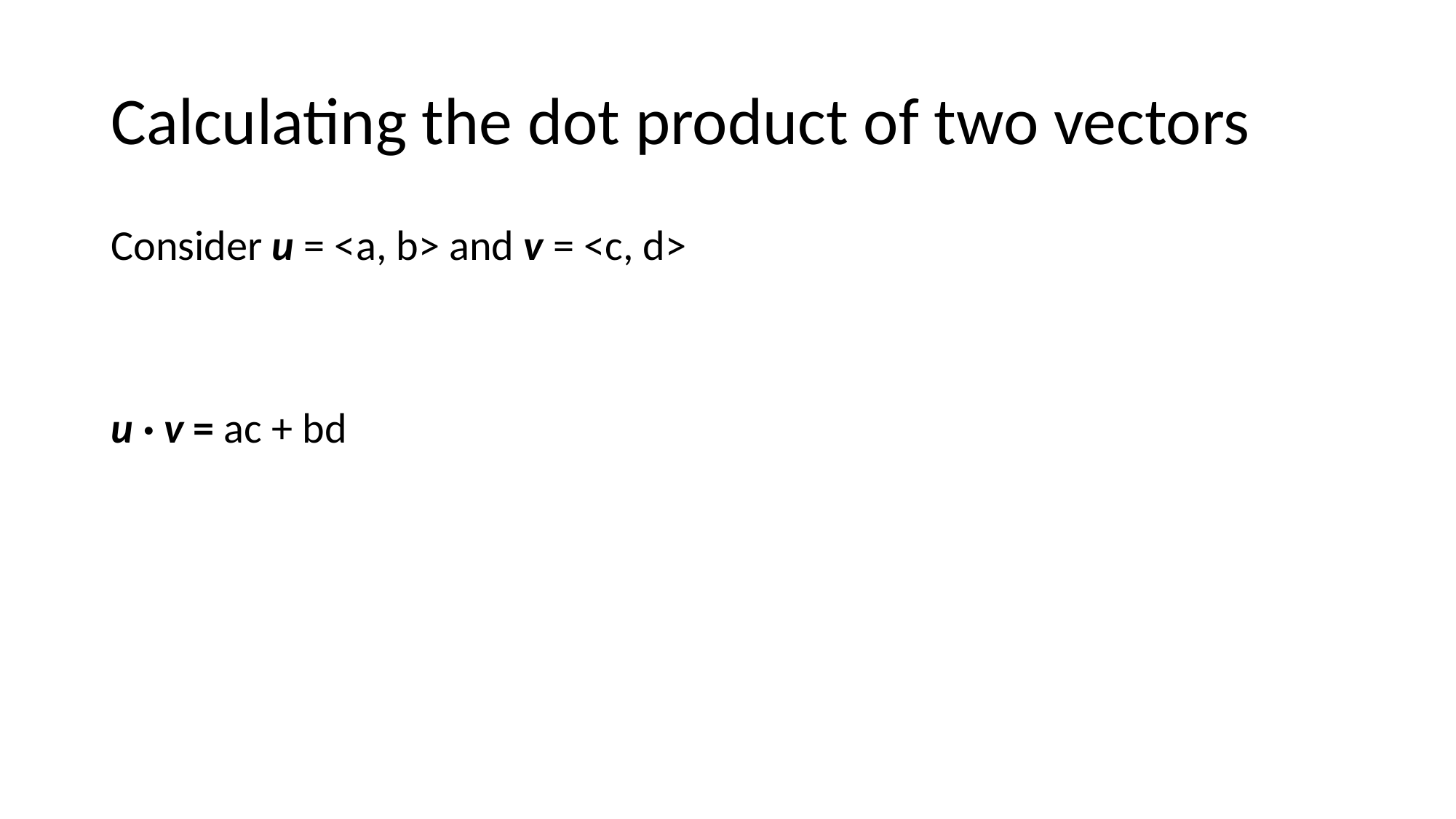

# Calculating the dot product of two vectors
Consider u = <a, b> and v = <c, d>

u · v = ac + bd